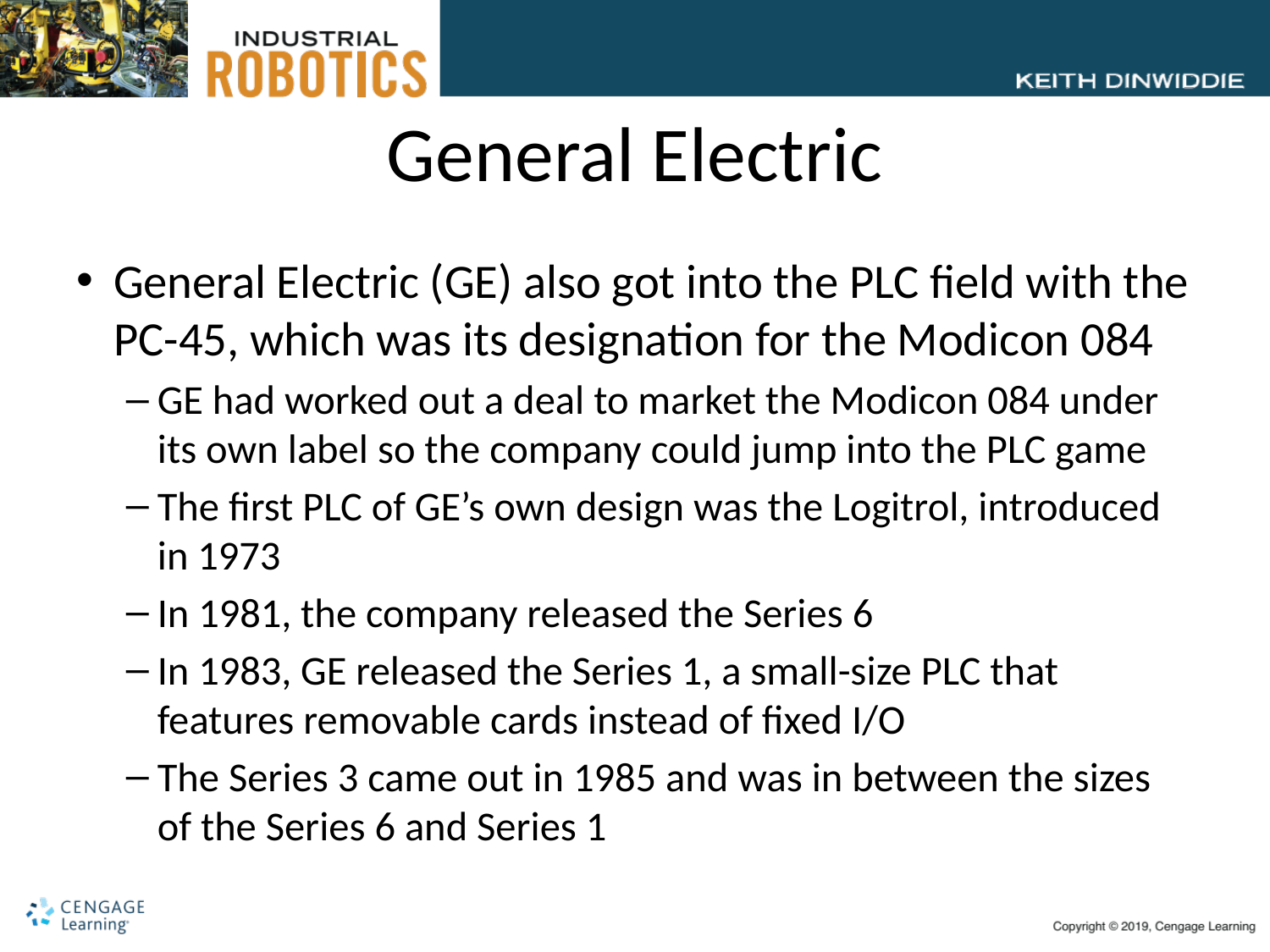

# General Electric
General Electric (GE) also got into the PLC field with the PC-45, which was its designation for the Modicon 084
GE had worked out a deal to market the Modicon 084 under its own label so the company could jump into the PLC game
The first PLC of GE’s own design was the Logitrol, introduced in 1973
In 1981, the company released the Series 6
In 1983, GE released the Series 1, a small-size PLC that features removable cards instead of fixed I/O
The Series 3 came out in 1985 and was in between the sizes of the Series 6 and Series 1